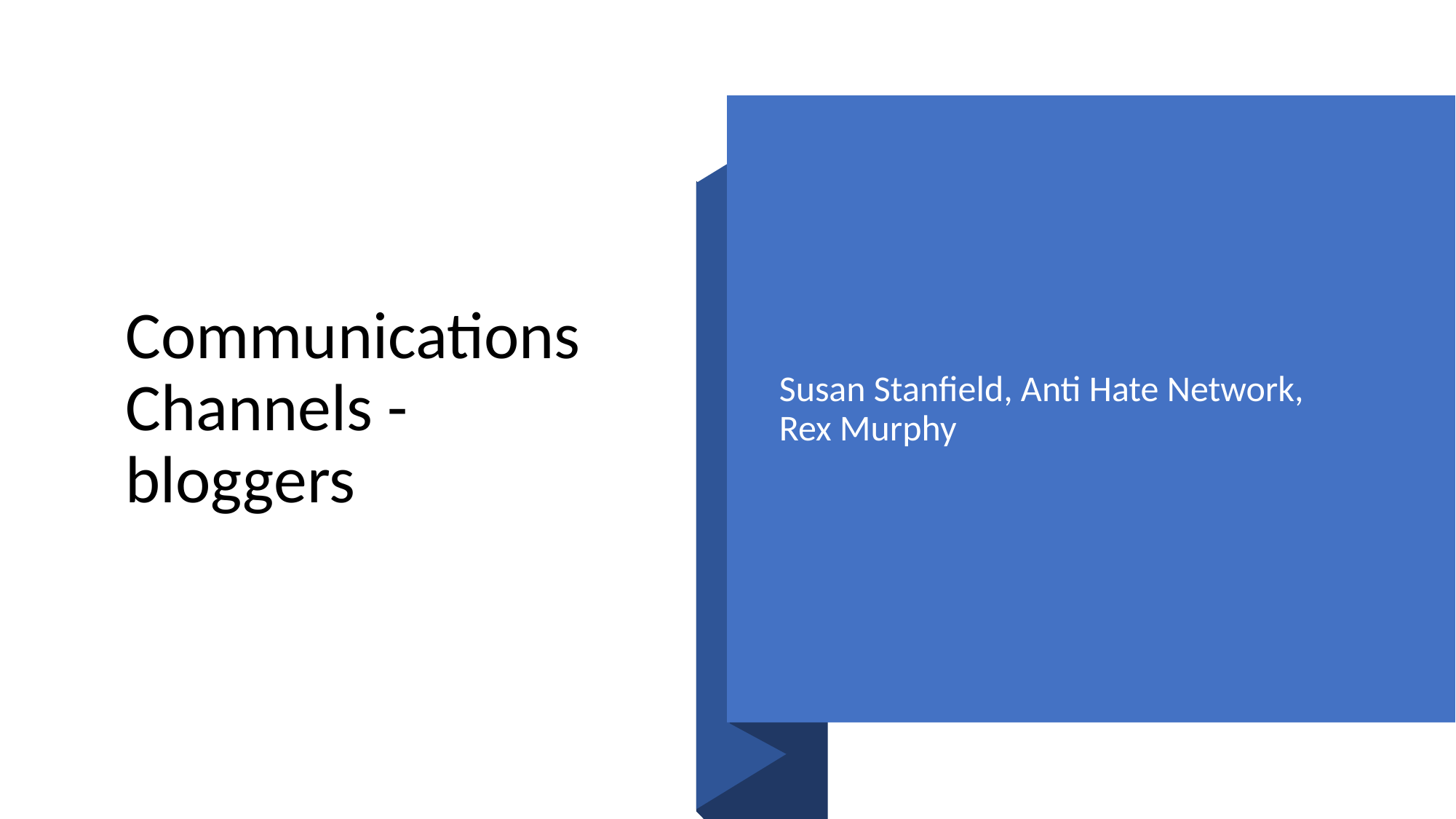

# Communications Channels - bloggers
Susan Stanfield, Anti Hate Network, Rex Murphy